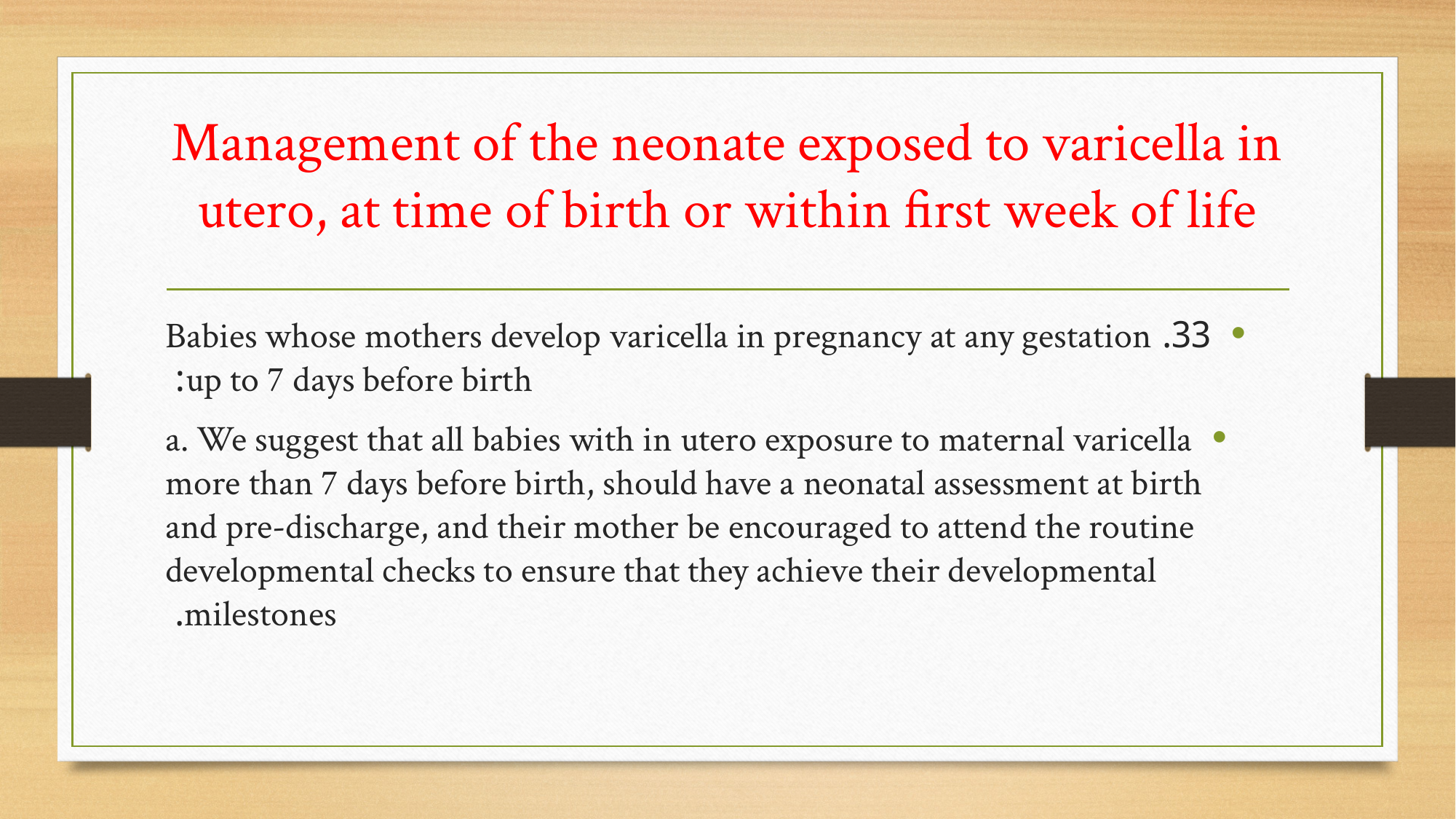

# Management of the neonate exposed to varicella in utero, at time of birth or within first week of life
33. Babies whose mothers develop varicella in pregnancy at any gestation up to 7 days before birth:
a. We suggest that all babies with in utero exposure to maternal varicella more than 7 days before birth, should have a neonatal assessment at birth and pre-discharge, and their mother be encouraged to attend the routine developmental checks to ensure that they achieve their developmental milestones.